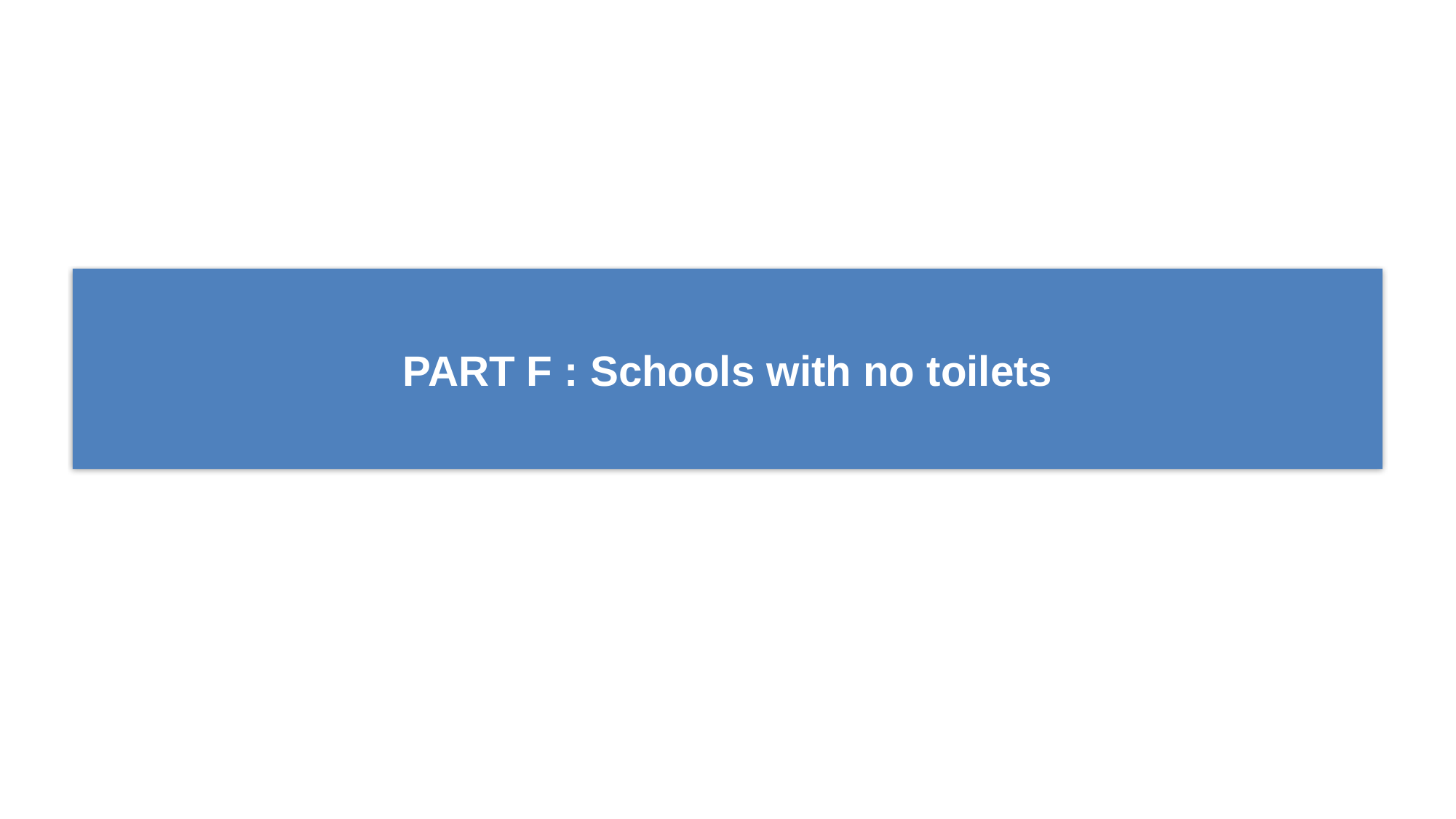

# PART F : Schools with no toilets